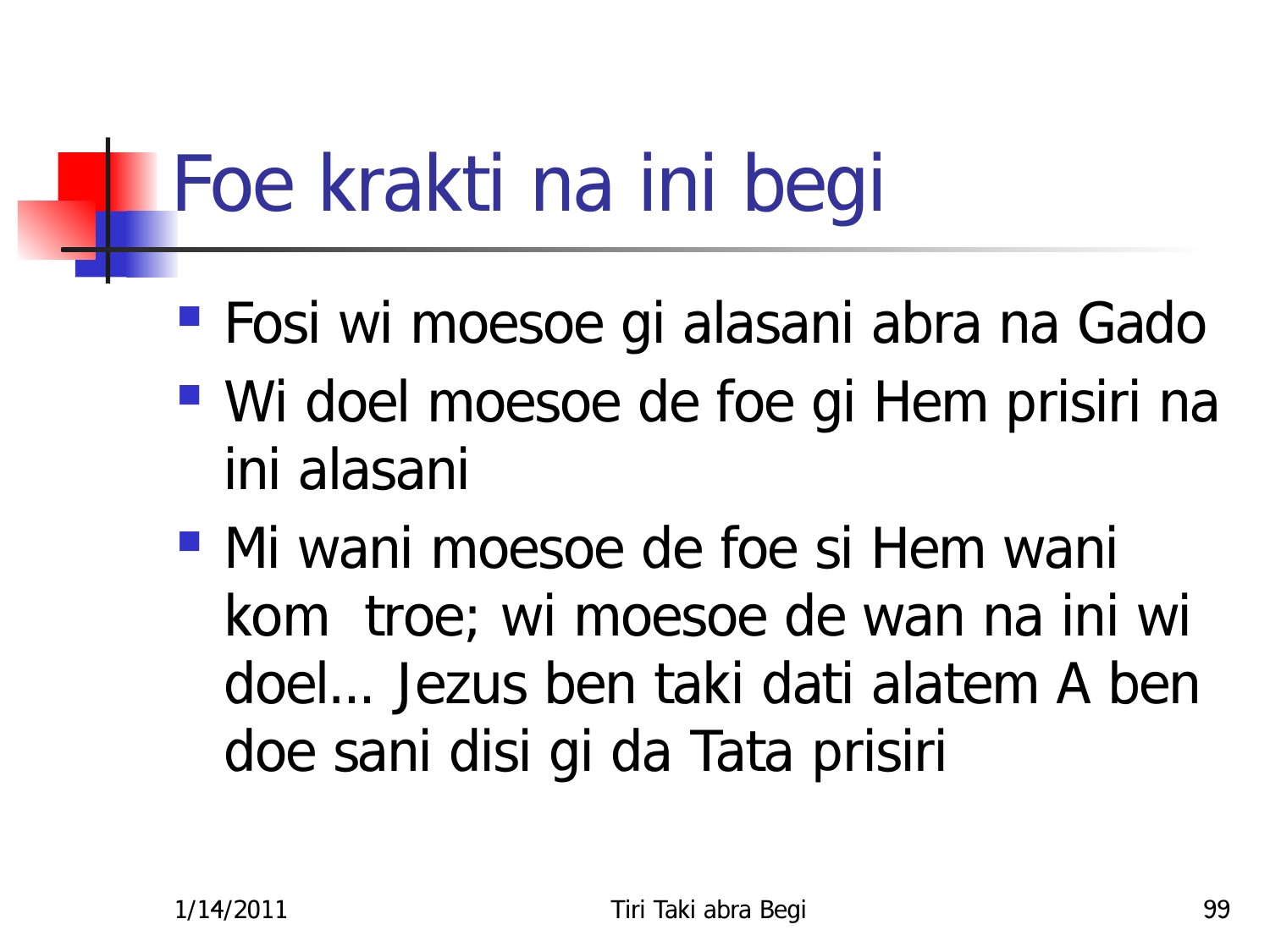

# Foe krakti na ini begi
Fosi wi moesoe gi alasani abra na Gado
Wi doel moesoe de foe gi Hem prisiri na ini alasani
Mi wani moesoe de foe si Hem wani kom  troe; wi moesoe de wan na ini wi doel… Jezus ben taki dati alatem A ben doe sani disi gi da Tata prisiri
1/14/2011
Tiri Taki abra Begi
99